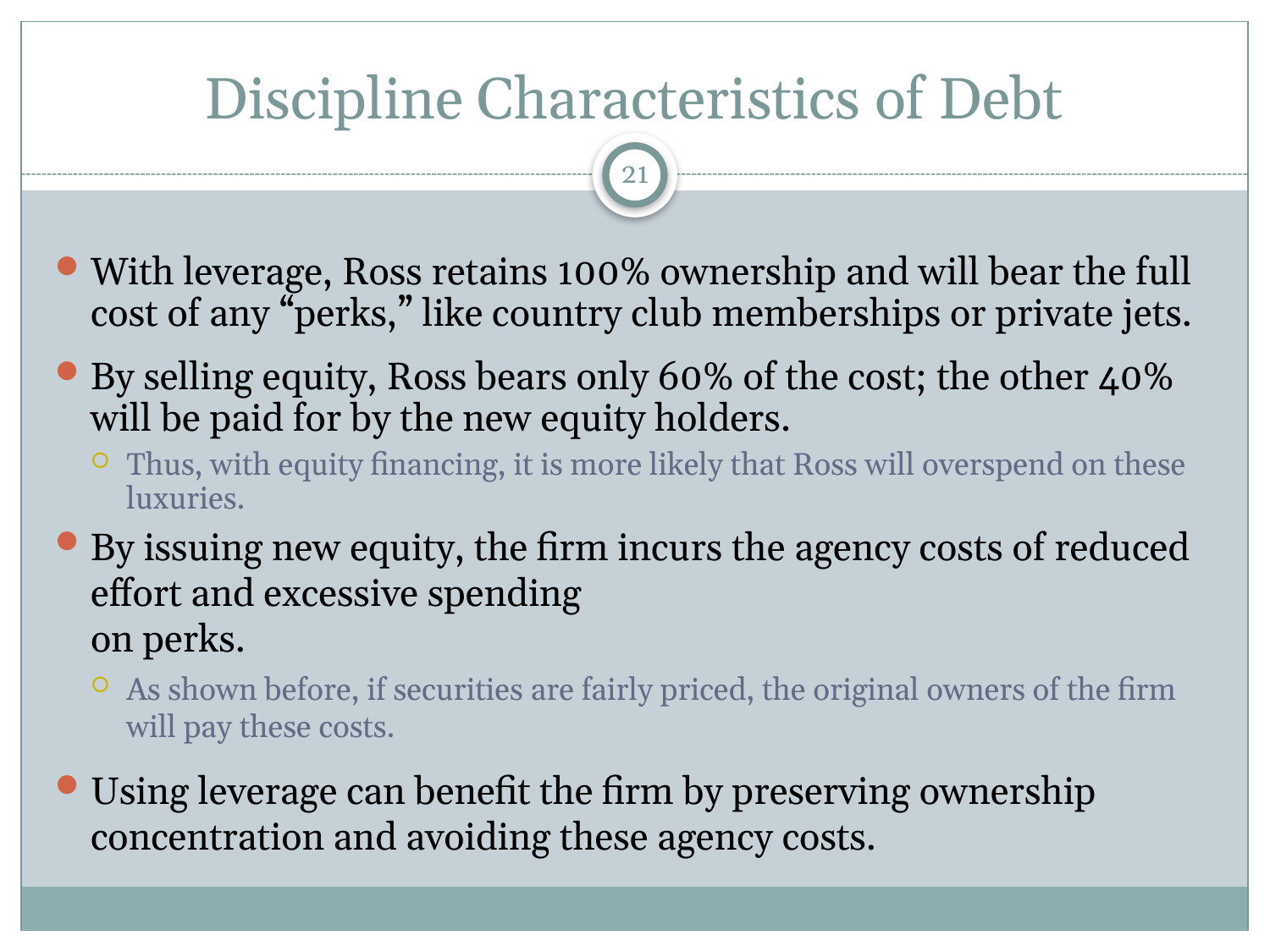

# Discipline Characteristics of Debt
21

With leverage, Ross retains 100% ownership and will bear the full cost of any “perks,” like country club memberships or private jets.
By selling equity, Ross bears only 60% of the cost; the other 40% will be paid for by the new equity holders.
Thus, with equity financing, it is more likely that Ross will overspend on these luxuries.
By issuing new equity, the firm incurs the agency costs of reduced effort and excessive spending
on perks.
As shown before, if securities are fairly priced, the original owners of the firm will pay these costs.
Using leverage can benefit the firm by preserving ownership concentration and avoiding these agency costs.